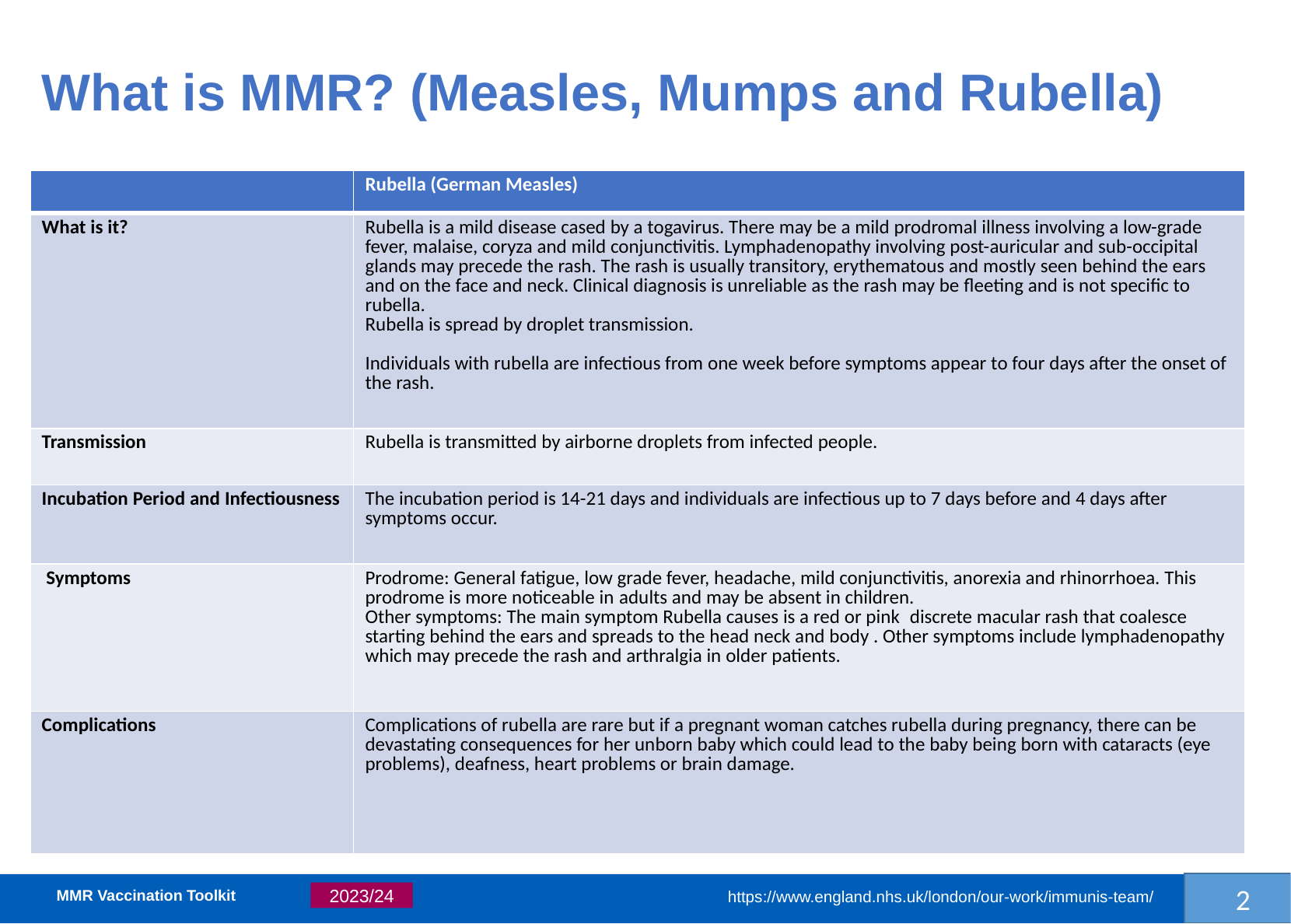

# What is MMR? (Measles, Mumps and Rubella)
|  | Rubella (German Measles) |
| --- | --- |
| What is it? | Rubella is a mild disease cased by a togavirus. There may be a mild prodromal illness involving a low-grade fever, malaise, coryza and mild conjunctivitis. Lymphadenopathy involving post-auricular and sub-occipital glands may precede the rash. The rash is usually transitory, erythematous and mostly seen behind the ears and on the face and neck. Clinical diagnosis is unreliable as the rash may be fleeting and is not specific to rubella. Rubella is spread by droplet transmission. Individuals with rubella are infectious from one week before symptoms appear to four days after the onset of the rash. |
| Transmission | Rubella is transmitted by airborne droplets from infected people. |
| Incubation Period and Infectiousness | The incubation period is 14-21 days and individuals are infectious up to 7 days before and 4 days after symptoms occur. |
| Symptoms | Prodrome: General fatigue, low grade fever, headache, mild conjunctivitis, anorexia and rhinorrhoea. This prodrome is more noticeable in adults and may be absent in children. Other symptoms: The main symptom Rubella causes is a red or pink  discrete macular rash that coalesce starting behind the ears and spreads to the head neck and body . Other symptoms include lymphadenopathy which may precede the rash and arthralgia in older patients. |
| Complications | Complications of rubella are rare but if a pregnant woman catches rubella during pregnancy, there can be devastating consequences for her unborn baby which could lead to the baby being born with cataracts (eye problems), deafness, heart problems or brain damage. |
2

MMR Vaccination Toolkit
https://www.england.nhs.uk/london/our-work/immunis-team/
2023/24